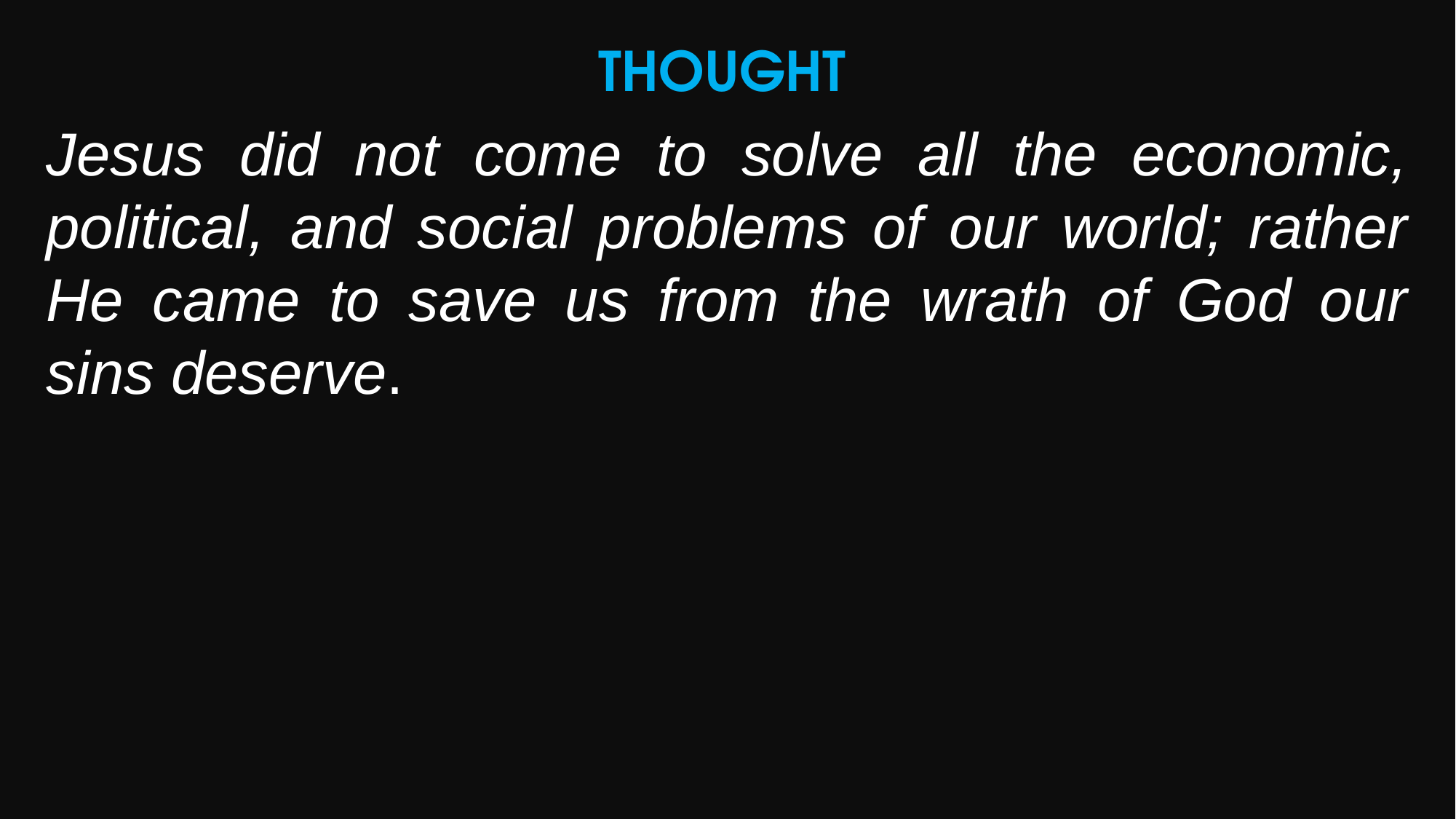

Thought
Jesus did not come to solve all the economic, political, and social problems of our world; rather He came to save us from the wrath of God our sins deserve.